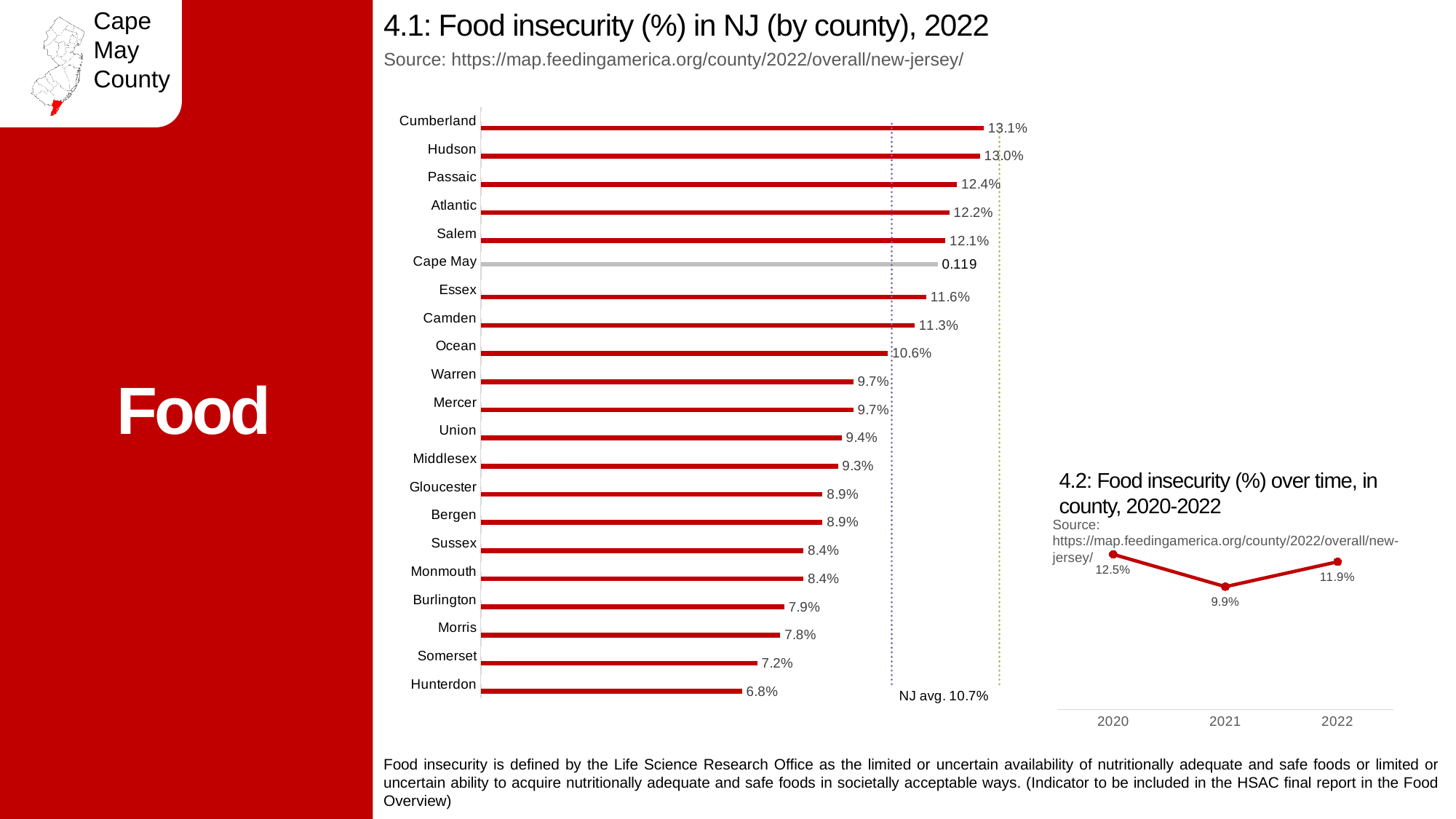

4.1: Food insecurity (%) in NJ (by county), 2022
Source: https://map.feedingamerica.org/county/2022/overall/new-jersey/
Food

### Chart

| Category | 2018 | County | US avg. 13.5% | NJ avg. 10.7% |
|---|---|---|---|---|
| Hunterdon | 0.068 | None | 0.135 | 0.107 |
| Somerset | 0.072 | None | 0.135 | 0.107 |
| Morris | 0.078 | None | 0.135 | 0.107 |
| Burlington | 0.079 | None | 0.135 | 0.107 |
| Monmouth | 0.084 | None | 0.135 | 0.107 |
| Sussex | 0.084 | None | 0.135 | 0.107 |
| Bergen | 0.089 | None | 0.135 | 0.107 |
| Gloucester | 0.089 | None | 0.135 | 0.107 |
| Middlesex | 0.093 | None | 0.135 | 0.107 |
| Union | 0.094 | None | 0.135 | 0.107 |
| Mercer | 0.097 | None | 0.135 | 0.107 |
| Warren | 0.097 | None | 0.135 | 0.107 |
| Ocean | 0.106 | None | 0.135 | 0.107 |
| Camden | 0.113 | None | 0.135 | 0.107 |
| Essex | 0.116 | None | 0.135 | 0.107 |
| Cape May | None | 0.119 | 0.135 | 0.107 |
| Salem | 0.121 | None | 0.135 | 0.107 |
| Atlantic | 0.122 | None | 0.135 | 0.107 |
| Passaic | 0.124 | None | 0.135 | 0.107 |
| Hudson | 0.13 | None | 0.135 | 0.107 |
| Cumberland | 0.131 | None | 0.135 | 0.107 |
4.2: Food insecurity (%) over time, in county, 2020-2022
Source: https://map.feedingamerica.org/county/2022/overall/new-jersey/

### Chart

| Category | food insecurity |
|---|---|
| 2020 | 0.125 |
| 2021 | 0.099 |
| 2022 | 0.119 |
Food insecurity is defined by the Life Science Research Office as the limited or uncertain availability of nutritionally adequate and safe foods or limited or uncertain ability to acquire nutritionally adequate and safe foods in societally acceptable ways. (Indicator to be included in the HSAC final report in the Food Overview)